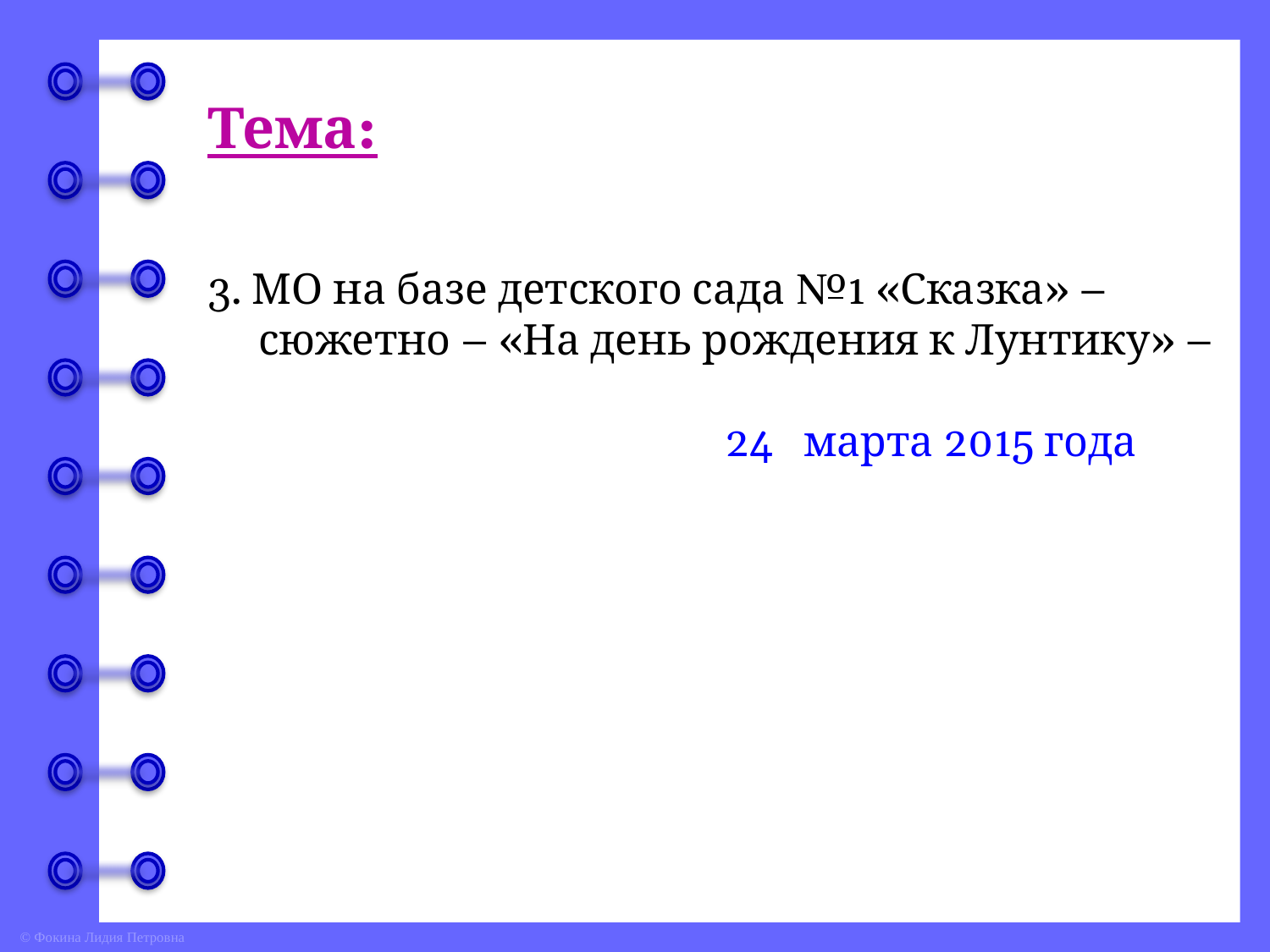

Тема:

3. МО на базе детского сада №1 «Сказка» –
     сюжетно – «На день рождения к Лунтику» –
                                                   24   марта 2015 года